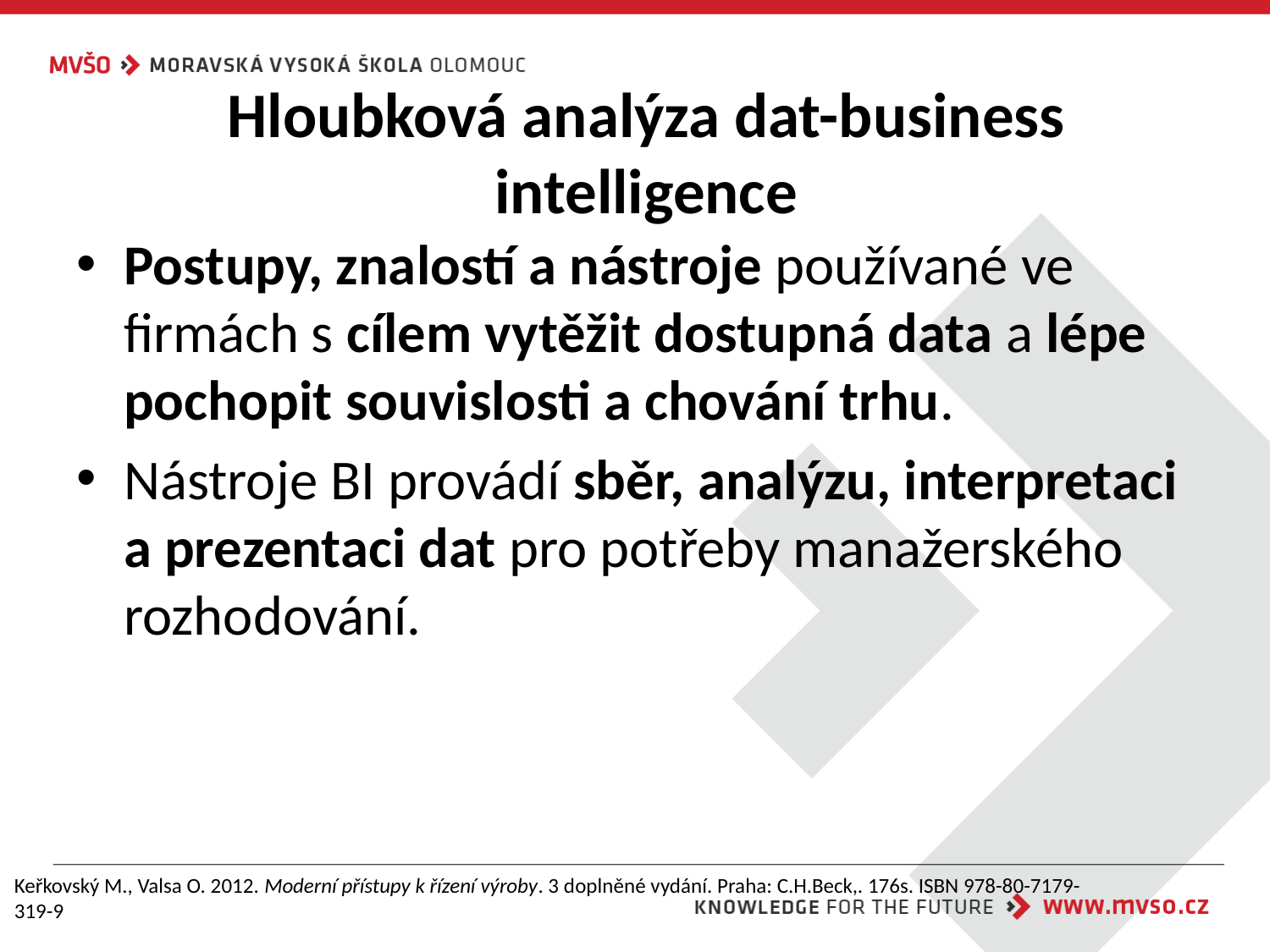

# Hloubková analýza dat-business intelligence
Postupy, znalostí a nástroje používané ve firmách s cílem vytěžit dostupná data a lépe pochopit souvislosti a chování trhu.
Nástroje BI provádí sběr, analýzu, interpretaci a prezentaci dat pro potřeby manažerského rozhodování.

Keřkovský M., Valsa O. 2012. Moderní přístupy k řízení výroby. 3 doplněné vydání. Praha: C.H.Beck,. 176s. ISBN 978-80-7179-319-9